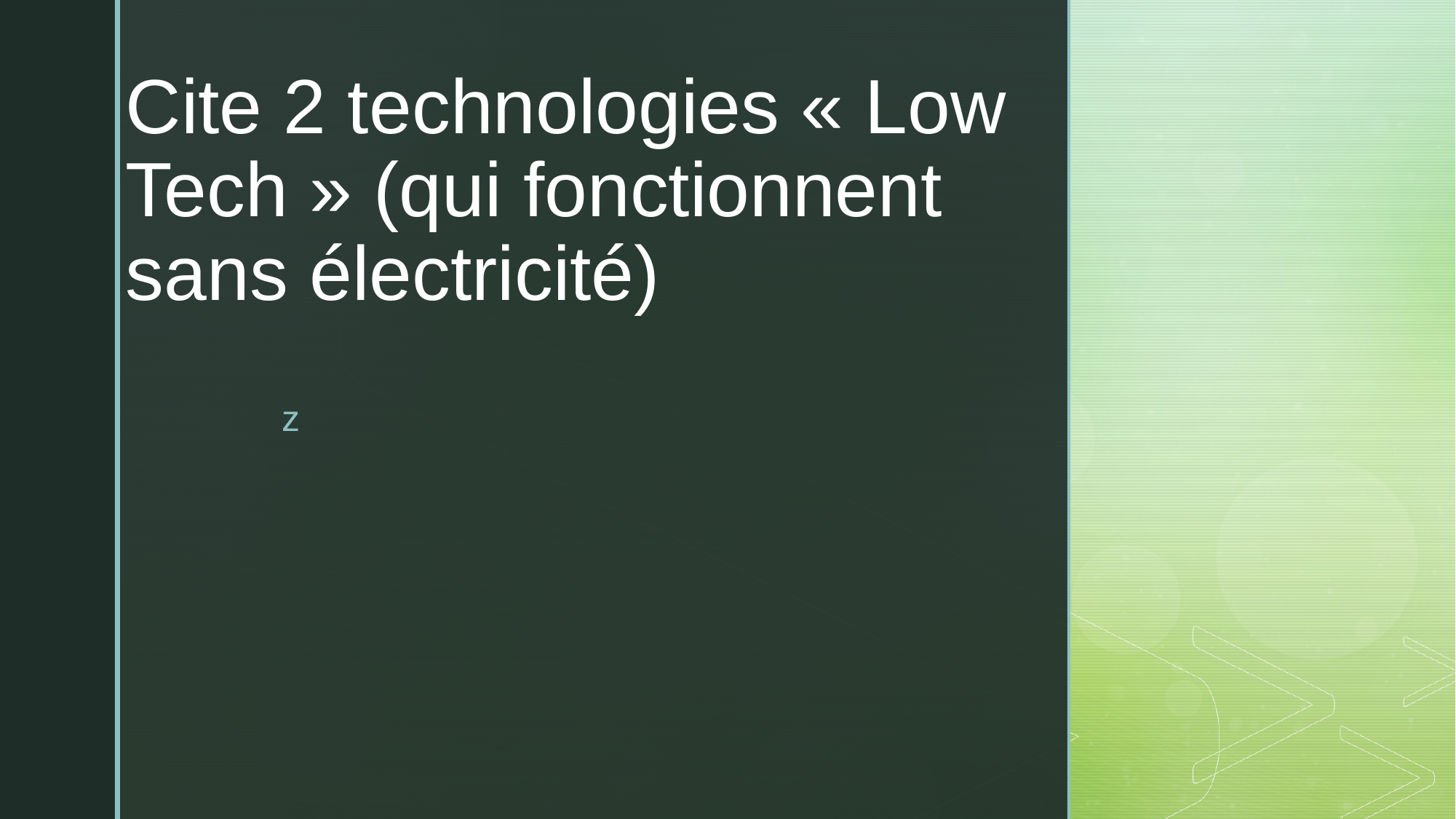

# Cite 2 technologies « Low Tech » (qui fonctionnent sans électricité)